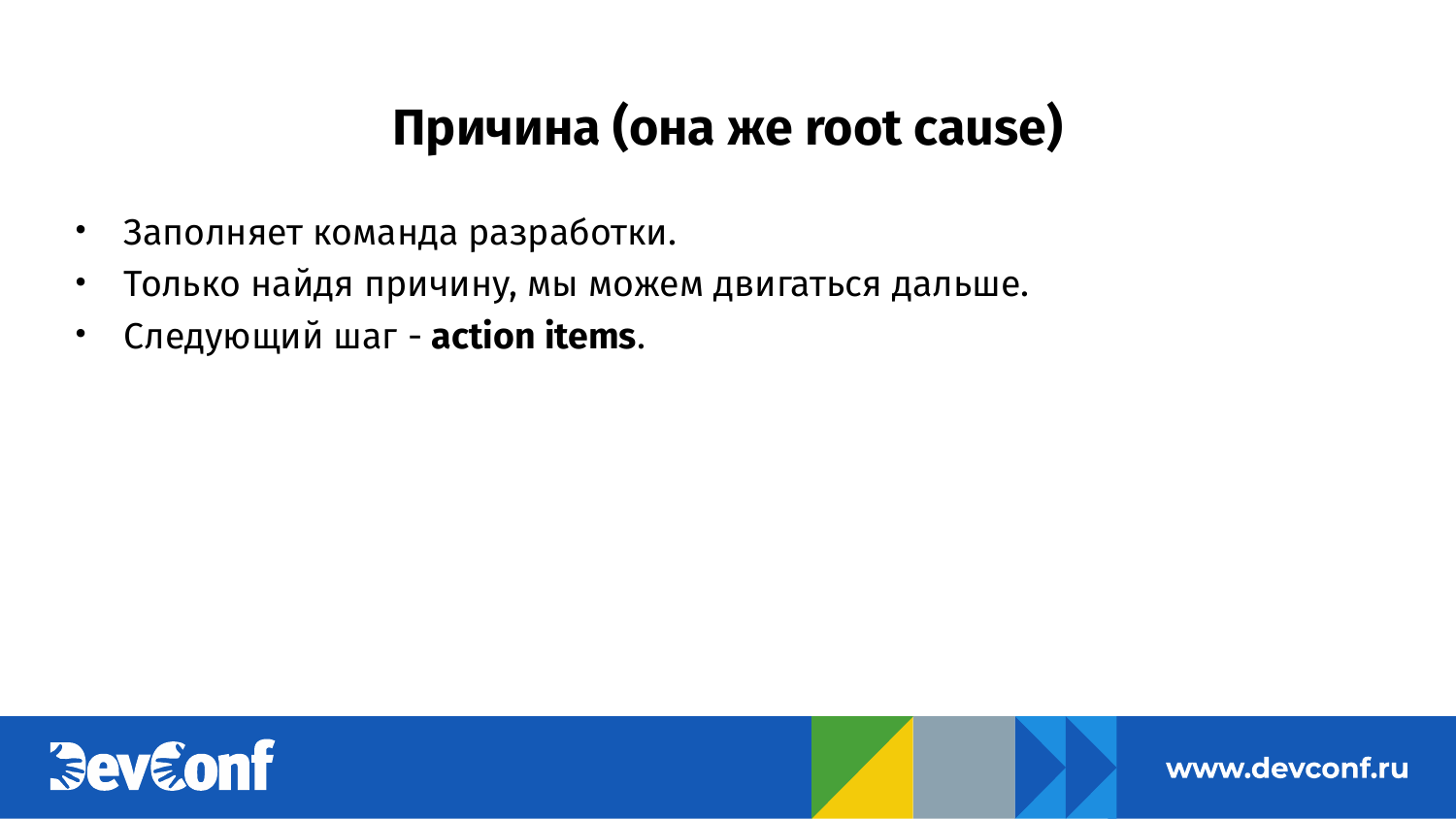

# Причина (она же root cause)
Заполняет команда разработки.
Только найдя причину, мы можем двигаться дальше.
Следующий шаг - action items.